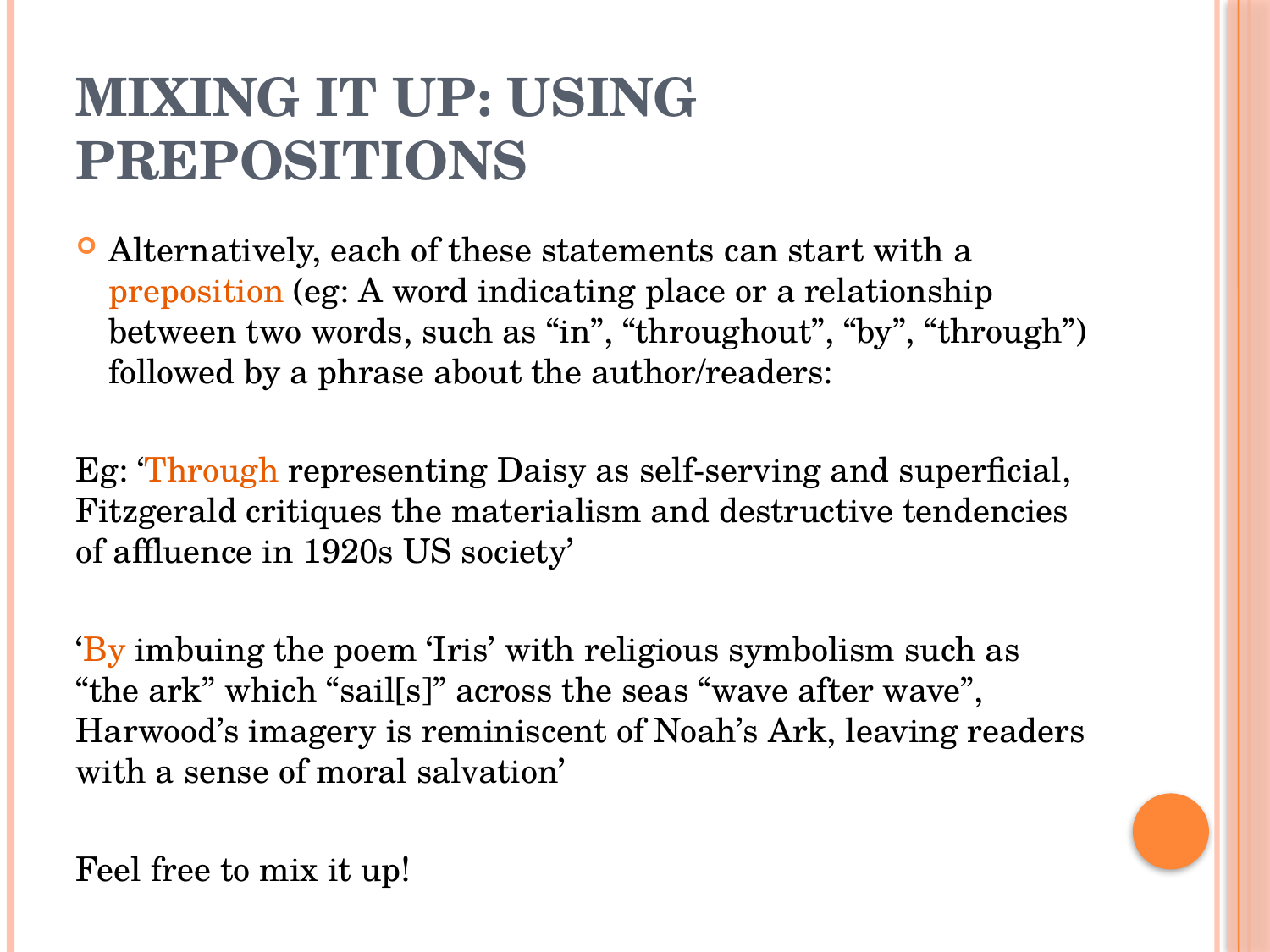

# Mixing it up: Using prepositions
Alternatively, each of these statements can start with a preposition (eg: A word indicating place or a relationship between two words, such as “in”, “throughout”, “by”, “through”) followed by a phrase about the author/readers:

Eg: ‘Through representing Daisy as self-serving and superficial, Fitzgerald critiques the materialism and destructive tendencies of affluence in 1920s US society’

‘By imbuing the poem ‘Iris’ with religious symbolism such as “the ark” which “sail[s]” across the seas “wave after wave”, Harwood’s imagery is reminiscent of Noah’s Ark, leaving readers with a sense of moral salvation’

Feel free to mix it up!